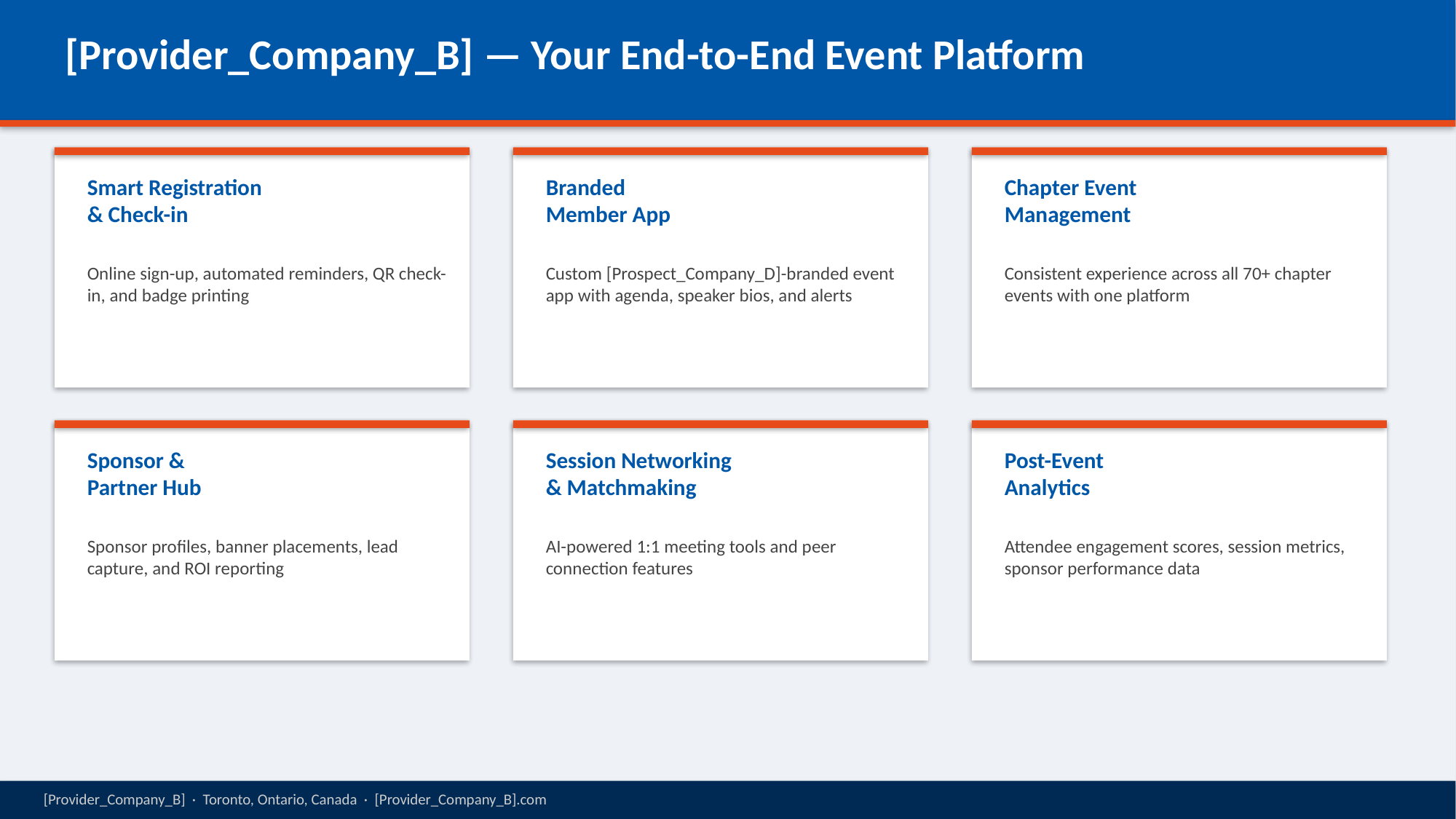

[Provider_Company_B] — Your End-to-End Event Platform

Smart Registration
& Check-in
Branded
Member App
Chapter Event
Management
Online sign-up, automated reminders, QR check-in, and badge printing
Custom [Prospect_Company_D]-branded event app with agenda, speaker bios, and alerts
Consistent experience across all 70+ chapter events with one platform

Sponsor &
Partner Hub
Session Networking
& Matchmaking
Post-Event
Analytics
Sponsor profiles, banner placements, lead capture, and ROI reporting
AI-powered 1:1 meeting tools and peer connection features
Attendee engagement scores, session metrics, sponsor performance data

[Provider_Company_B]  ·  Toronto, Ontario, Canada  ·  [Provider_Company_B].com